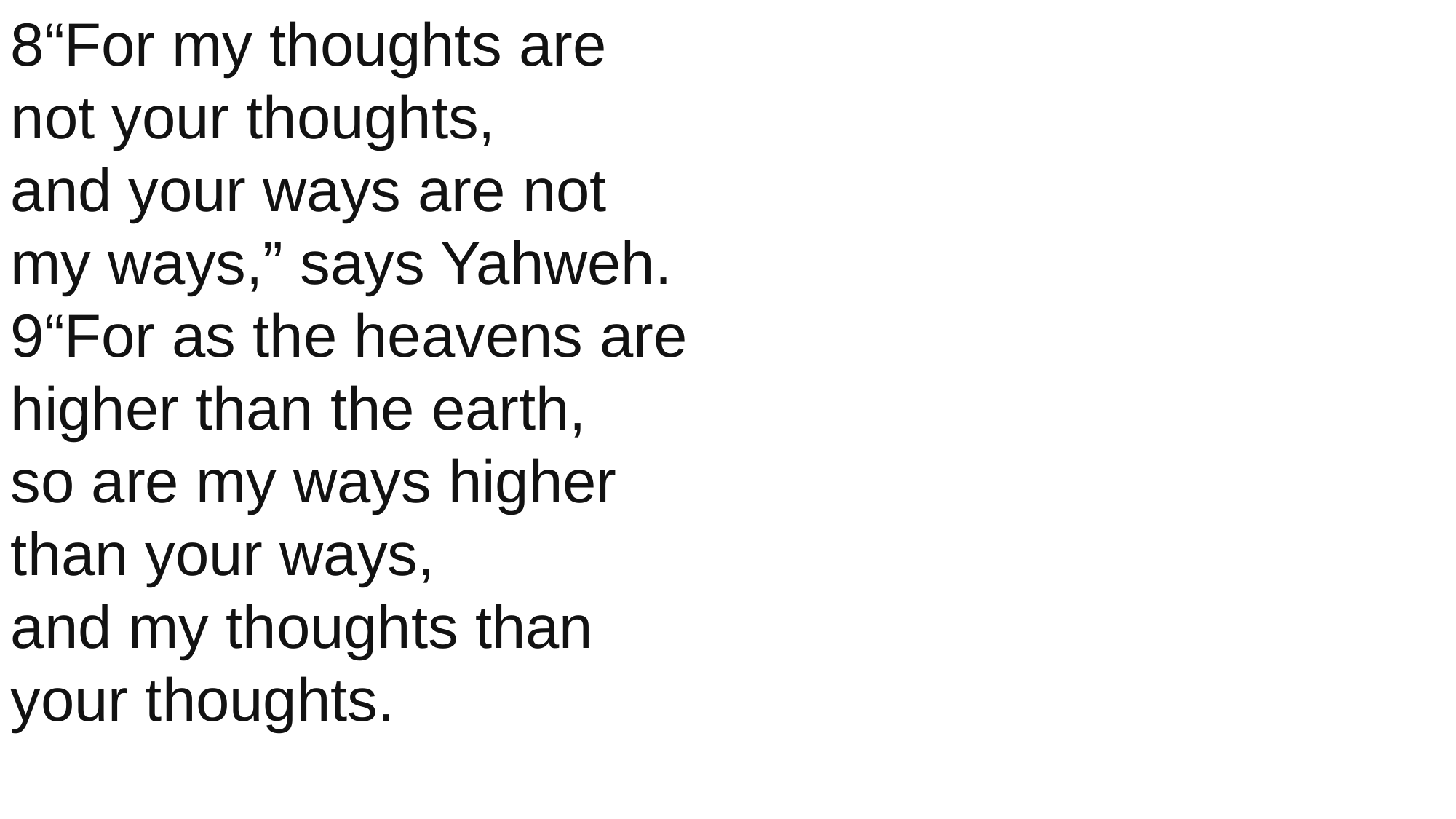

8“For my thoughts are not your thoughts,
and your ways are not my ways,” says Yahweh.
9“For as the heavens are higher than the earth,
so are my ways higher than your ways,
and my thoughts than your thoughts.